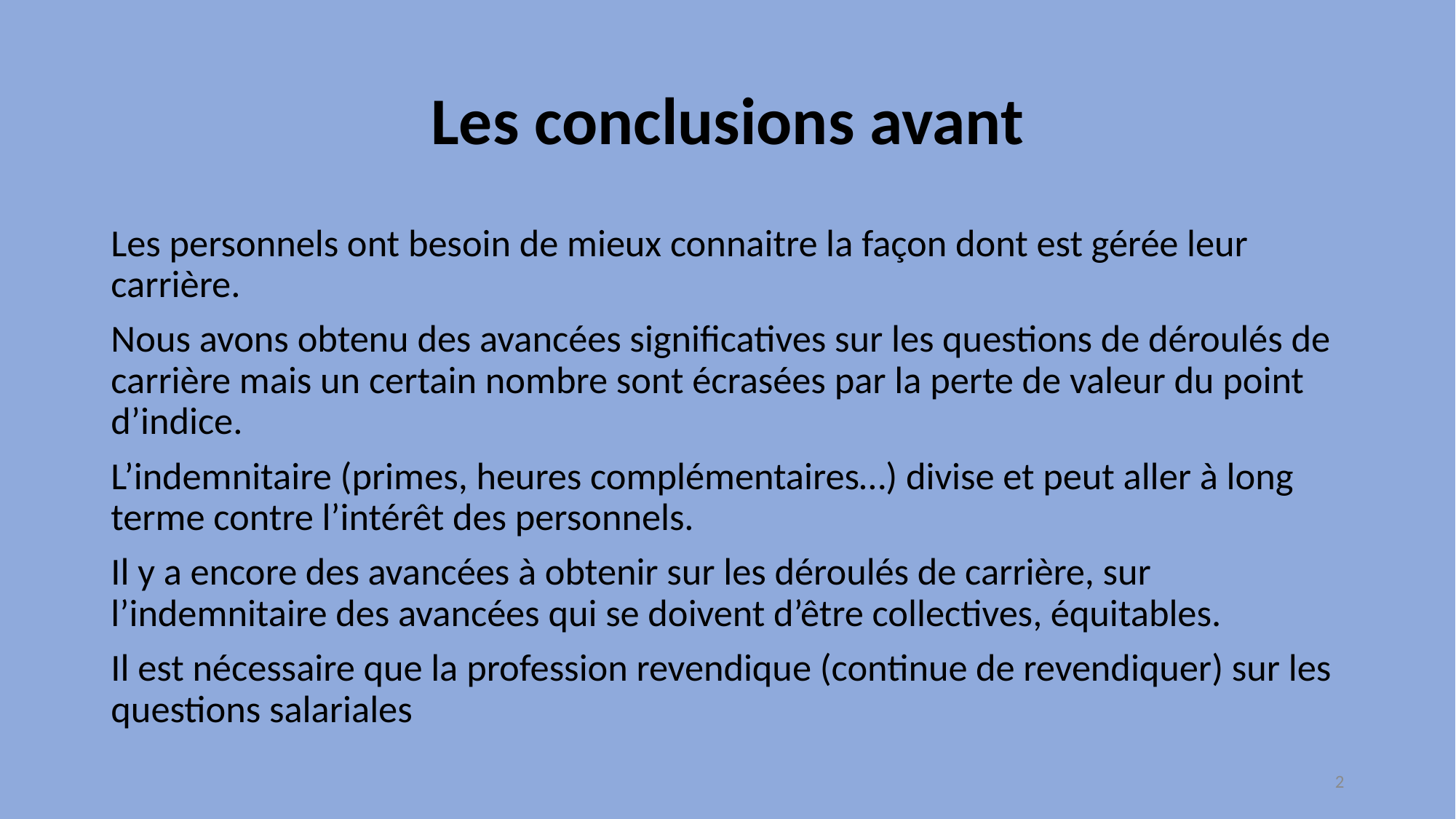

# Les conclusions avant
Les personnels ont besoin de mieux connaitre la façon dont est gérée leur carrière.
Nous avons obtenu des avancées significatives sur les questions de déroulés de carrière mais un certain nombre sont écrasées par la perte de valeur du point d’indice.
L’indemnitaire (primes, heures complémentaires…) divise et peut aller à long terme contre l’intérêt des personnels.
Il y a encore des avancées à obtenir sur les déroulés de carrière, sur l’indemnitaire des avancées qui se doivent d’être collectives, équitables.
Il est nécessaire que la profession revendique (continue de revendiquer) sur les questions salariales

2